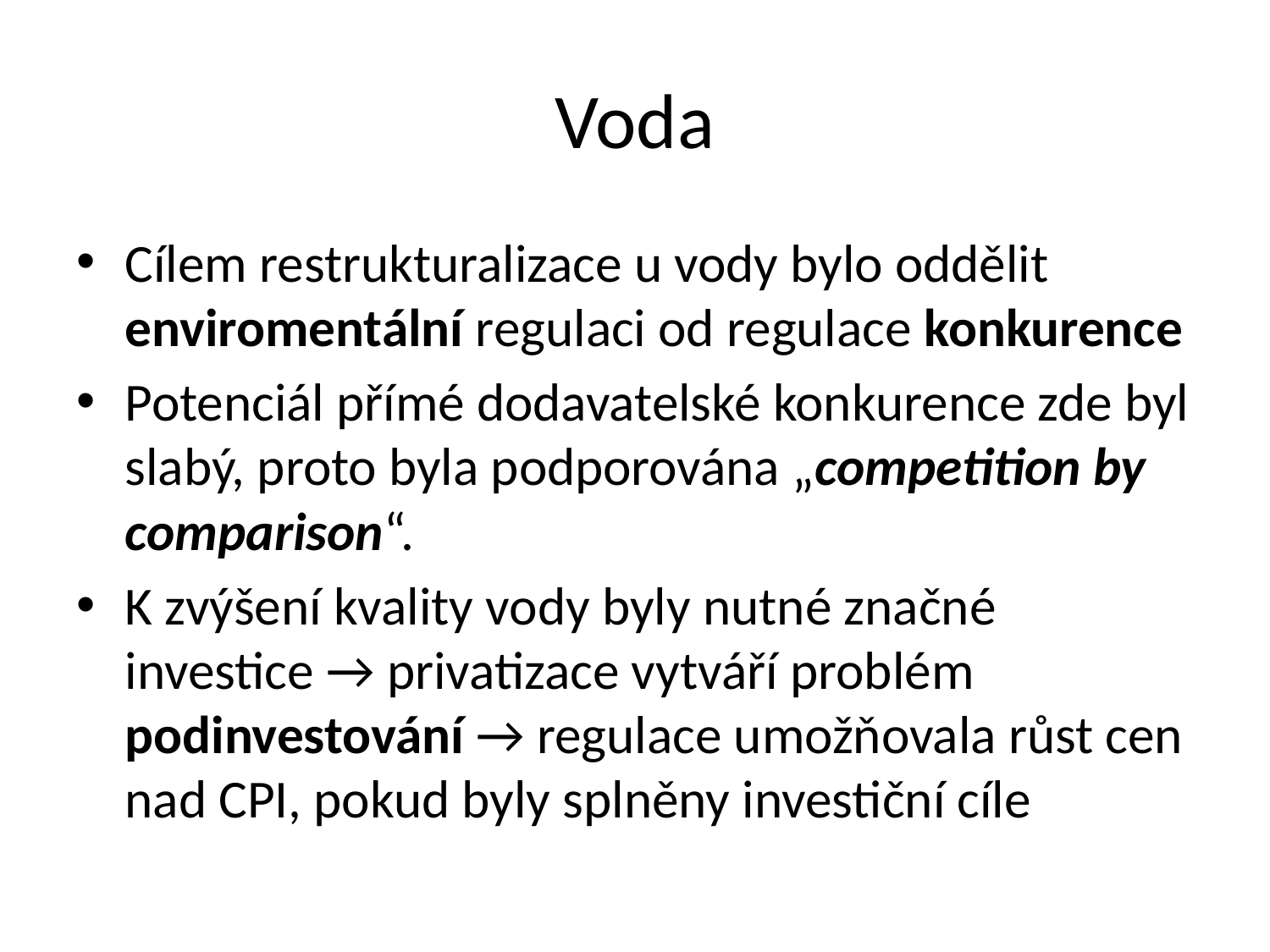

# Voda
Cílem restrukturalizace u vody bylo oddělit enviromentální regulaci od regulace konkurence
Potenciál přímé dodavatelské konkurence zde byl slabý, proto byla podporována „competition by comparison“.
K zvýšení kvality vody byly nutné značné investice → privatizace vytváří problém podinvestování → regulace umožňovala růst cen nad CPI, pokud byly splněny investiční cíle